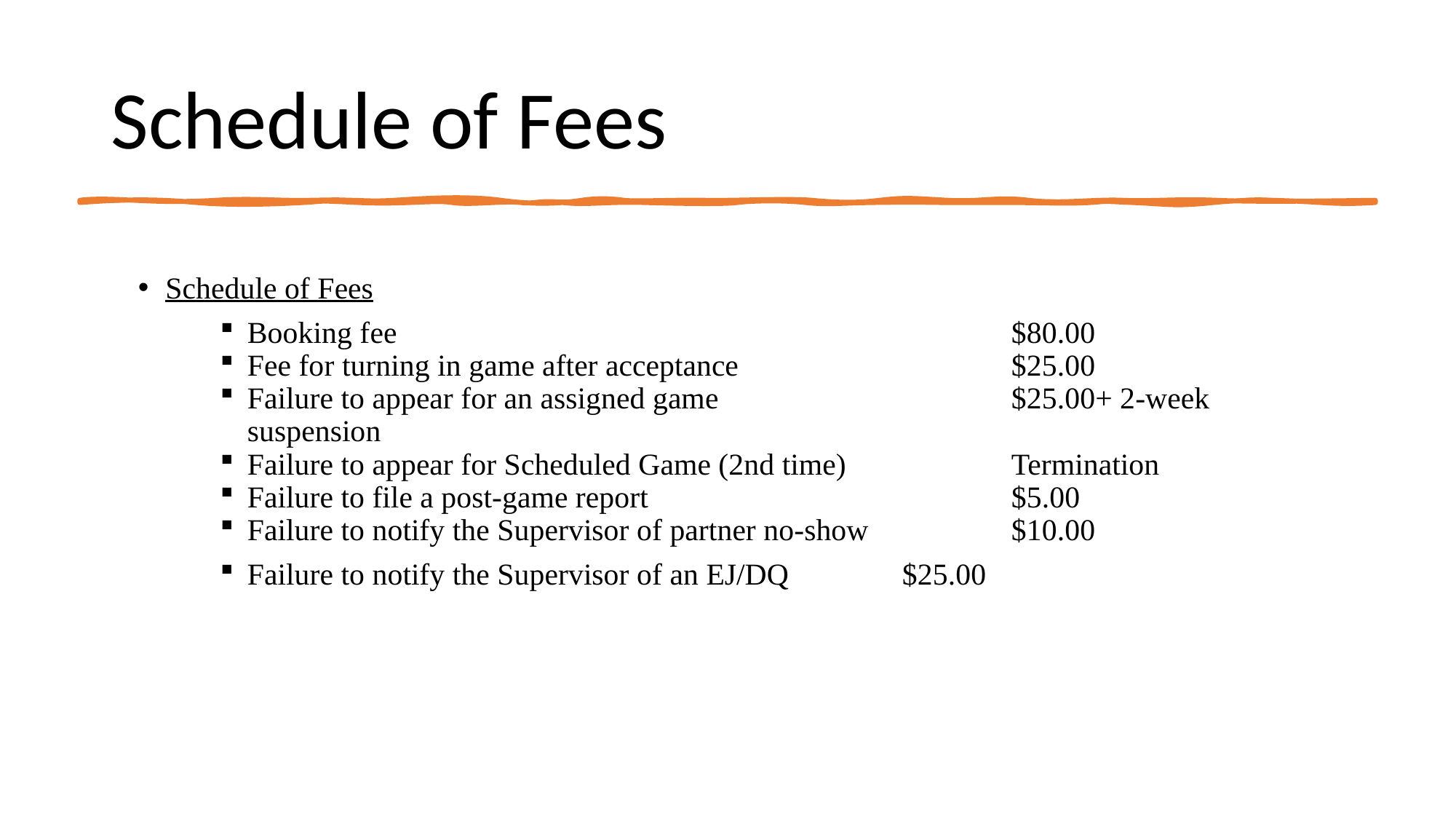

# Schedule of Fees

Schedule of Fees
Booking fee 						$80.00
Fee for turning in game after acceptance			$25.00
Failure to appear for an assigned game			$25.00+ 2-week suspension
Failure to appear for Scheduled Game (2nd time)	 	Termination
Failure to file a post-game report 				$5.00
Failure to notify the Supervisor of partner no-show		$10.00
Failure to notify the Supervisor of an EJ/DQ		$25.00